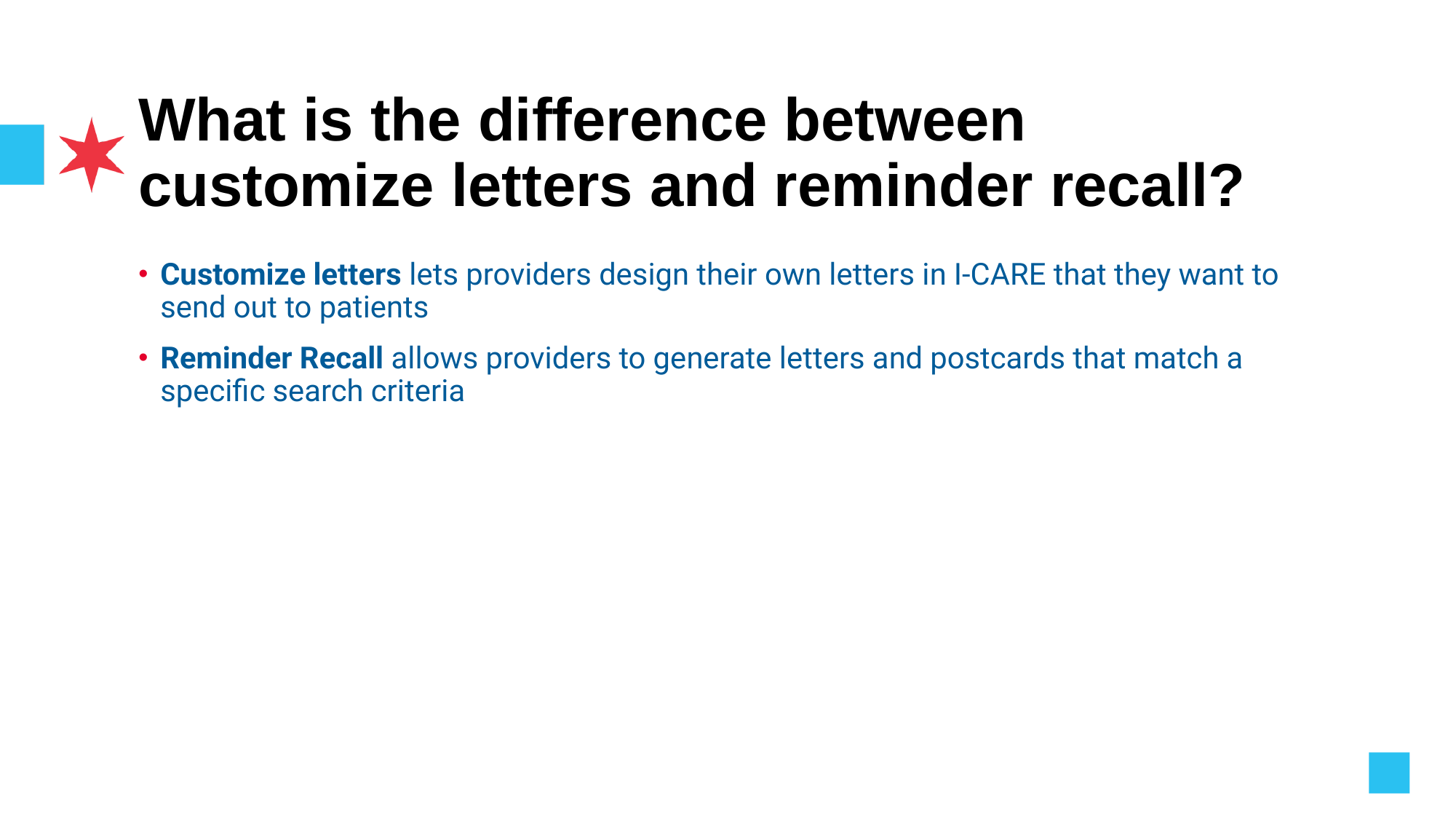

# What is the difference between customize letters and reminder recall?
Customize letters lets providers design their own letters in I-CARE that they want to send out to patients
Reminder Recall allows providers to generate letters and postcards that match a specific search criteria